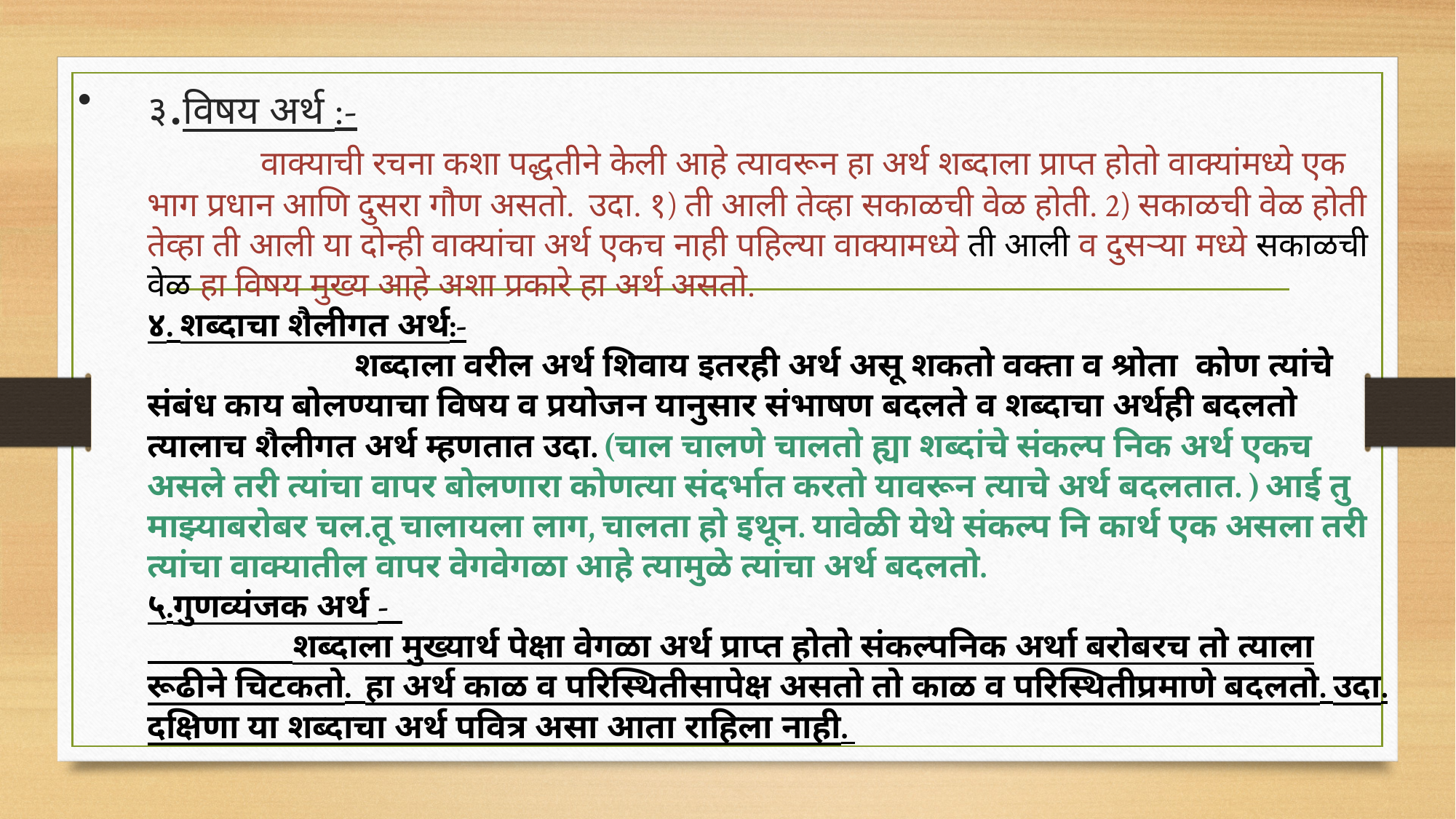

# ३.विषय अर्थ :- वाक्याची रचना कशा पद्धतीने केली आहे त्यावरून हा अर्थ शब्दाला प्राप्त होतो वाक्यांमध्ये एक भाग प्रधान आणि दुसरा गौण असतो.  उदा. १) ती आली तेव्हा सकाळची वेळ होती. 2) सकाळची वेळ होती तेव्हा ती आली या दोन्ही वाक्यांचा अर्थ एकच नाही पहिल्या वाक्यामध्ये ती आली व दुसऱ्या मध्ये सकाळची वेळ हा विषय मुख्य आहे अशा प्रकारे हा अर्थ असतो. ४. शब्दाचा शैलीगत अर्थ:- शब्दाला वरील अर्थ शिवाय इतरही अर्थ असू शकतो वक्ता व श्रोता  कोण त्यांचे संबंध काय बोलण्याचा विषय व प्रयोजन यानुसार संभाषण बदलते व शब्दाचा अर्थही बदलतो त्यालाच शैलीगत अर्थ म्हणतात उदा. (चाल चालणे चालतो ह्या शब्दांचे संकल्प निक अर्थ एकच असले तरी त्यांचा वापर बोलणारा कोणत्या संदर्भात करतो यावरून त्याचे अर्थ बदलतात. ) आई तु माझ्याबरोबर चल.तू चालायला लाग, चालता हो इथून. यावेळी येथे संकल्प नि कार्थ एक असला तरी त्यांचा वाक्यातील वापर वेगवेगळा आहे त्यामुळे त्यांचा अर्थ बदलतो. ५.गुणव्यंजक अर्थ - शब्दाला मुख्यार्थ पेक्षा वेगळा अर्थ प्राप्त होतो संकल्पनिक अर्था बरोबरच तो त्याला रूढीने चिटकतो.  हा अर्थ काळ व परिस्थितीसापेक्ष असतो तो काळ व परिस्थितीप्रमाणे बदलतो. उदा. दक्षिणा या शब्दाचा अर्थ पवित्र असा आता राहिला नाही.